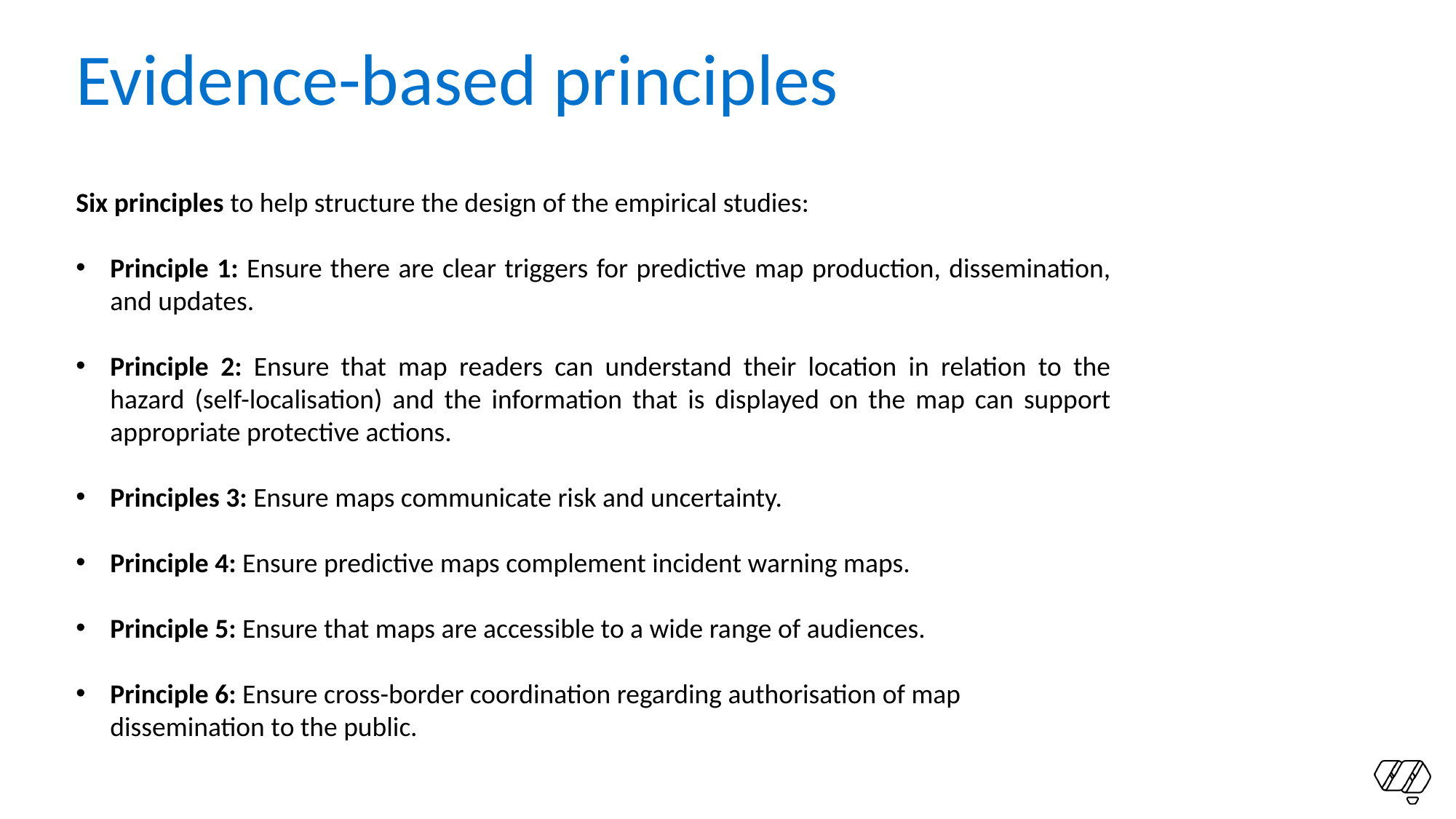

Evidence-based principles
Six principles to help structure the design of the empirical studies:
Principle 1: Ensure there are clear triggers for predictive map production, dissemination, and updates.

Principle 2: Ensure that map readers can understand their location in relation to the hazard (self-localisation) and the information that is displayed on the map can support appropriate protective actions.

Principles 3: Ensure maps communicate risk and uncertainty.

Principle 4: Ensure predictive maps complement incident warning maps.

Principle 5: Ensure that maps are accessible to a wide range of audiences.

Principle 6: Ensure cross-border coordination regarding authorisation of map dissemination to the public.